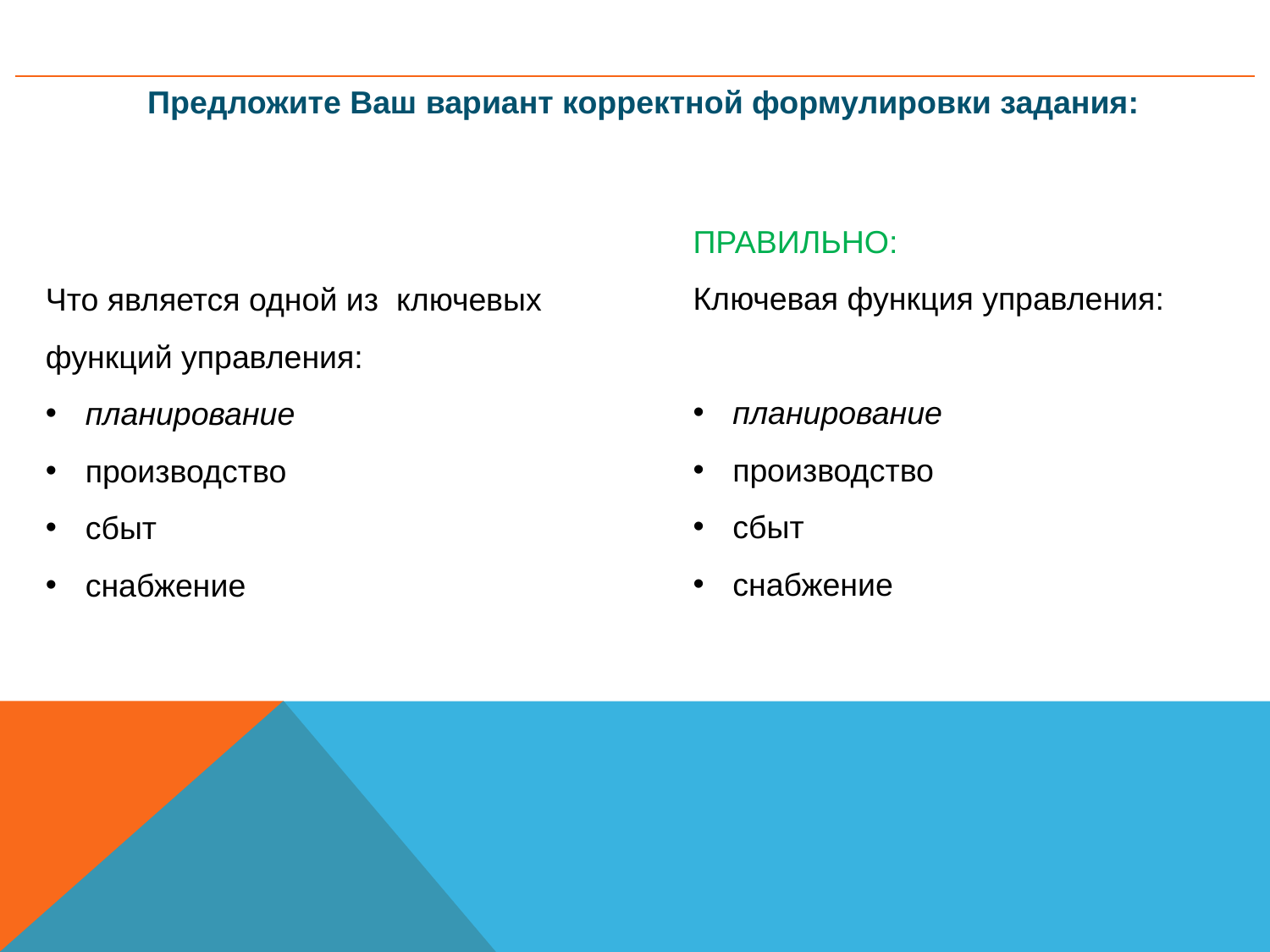

Предложите Ваш вариант корректной формулировки задания:
ПРАВИЛЬНО:
Ключевая функция управления:

планирование
производство
сбыт
снабжение
Что является одной из  ключевых функций управления:
планирование
производство
сбыт
снабжение